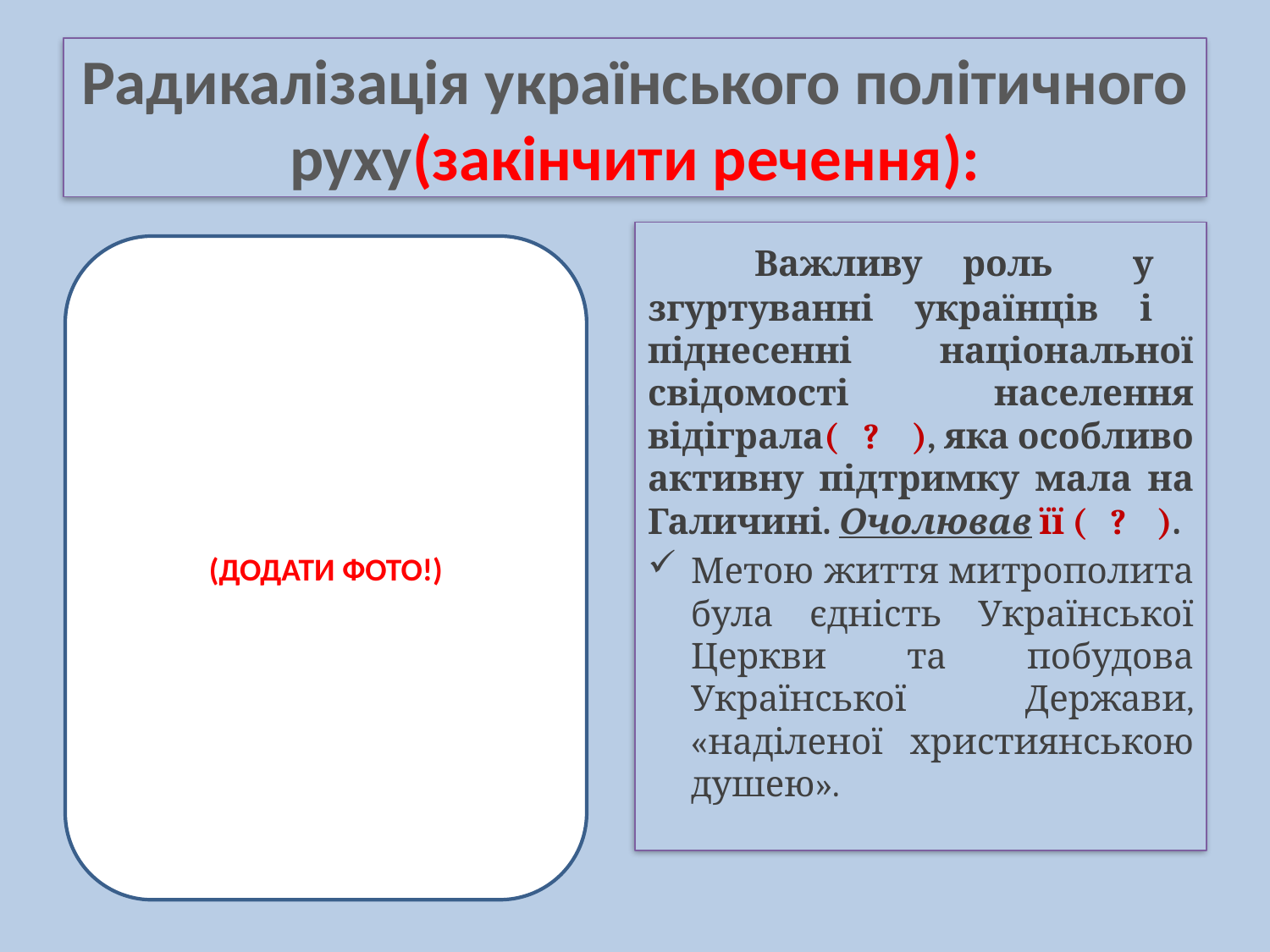

# Радикалізація українського політичного руху(закінчити речення):
	Важливу роль  у  згуртуванні українців і  піднесенні національної свідомості населення відіграла(   ?    ), яка особливо активну підтримку мала на Галичині. Очолював її (   ?    ).
Метою життя митрополита була єдність Української Церкви та побудова Української Держави, «наділеної християнською душею».
(ДОДАТИ ФОТО!)